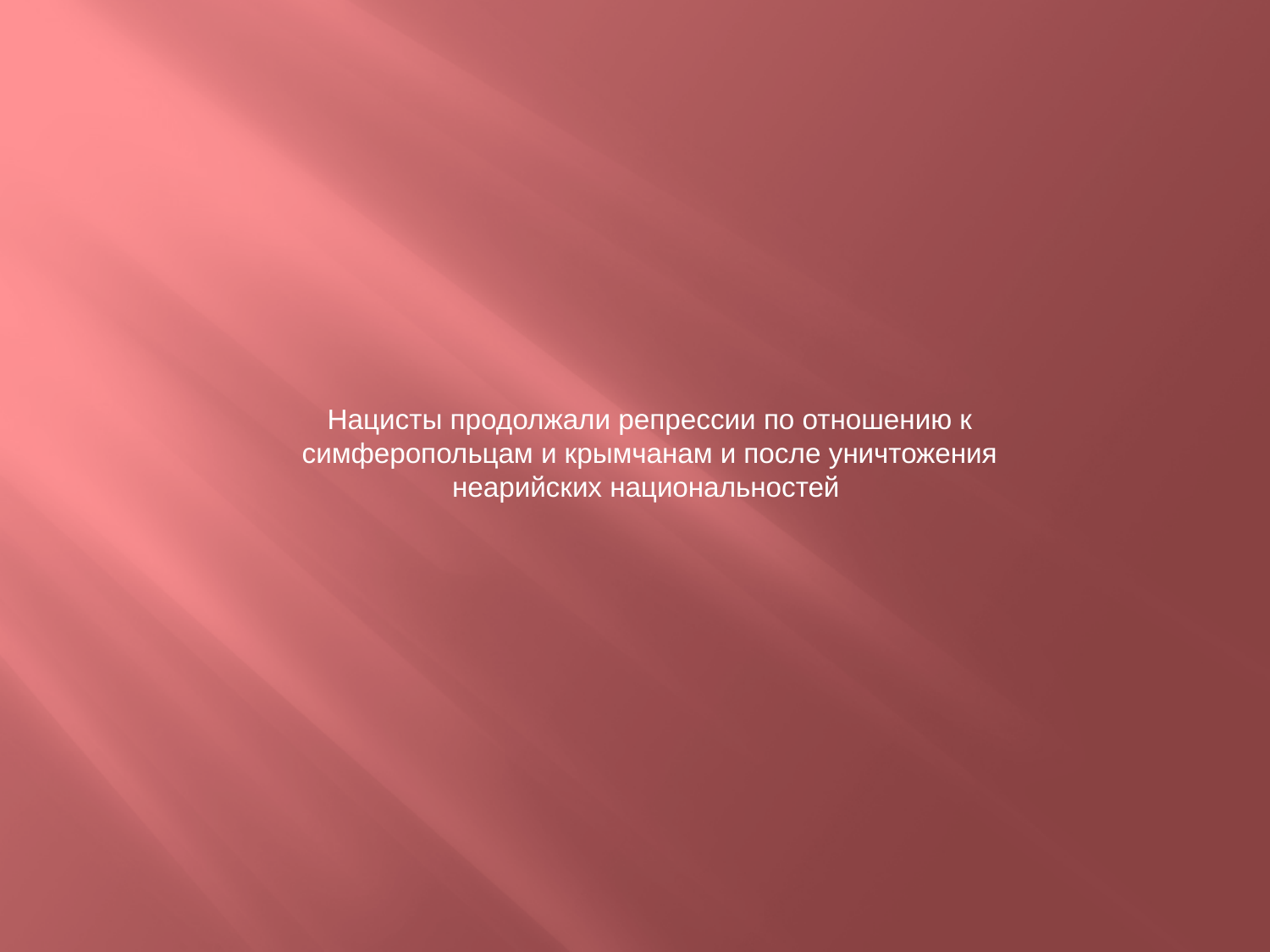

Нацисты продолжали репрессии по отношению к симферопольцам и крымчанам и после уничтожения неарийских национальностей